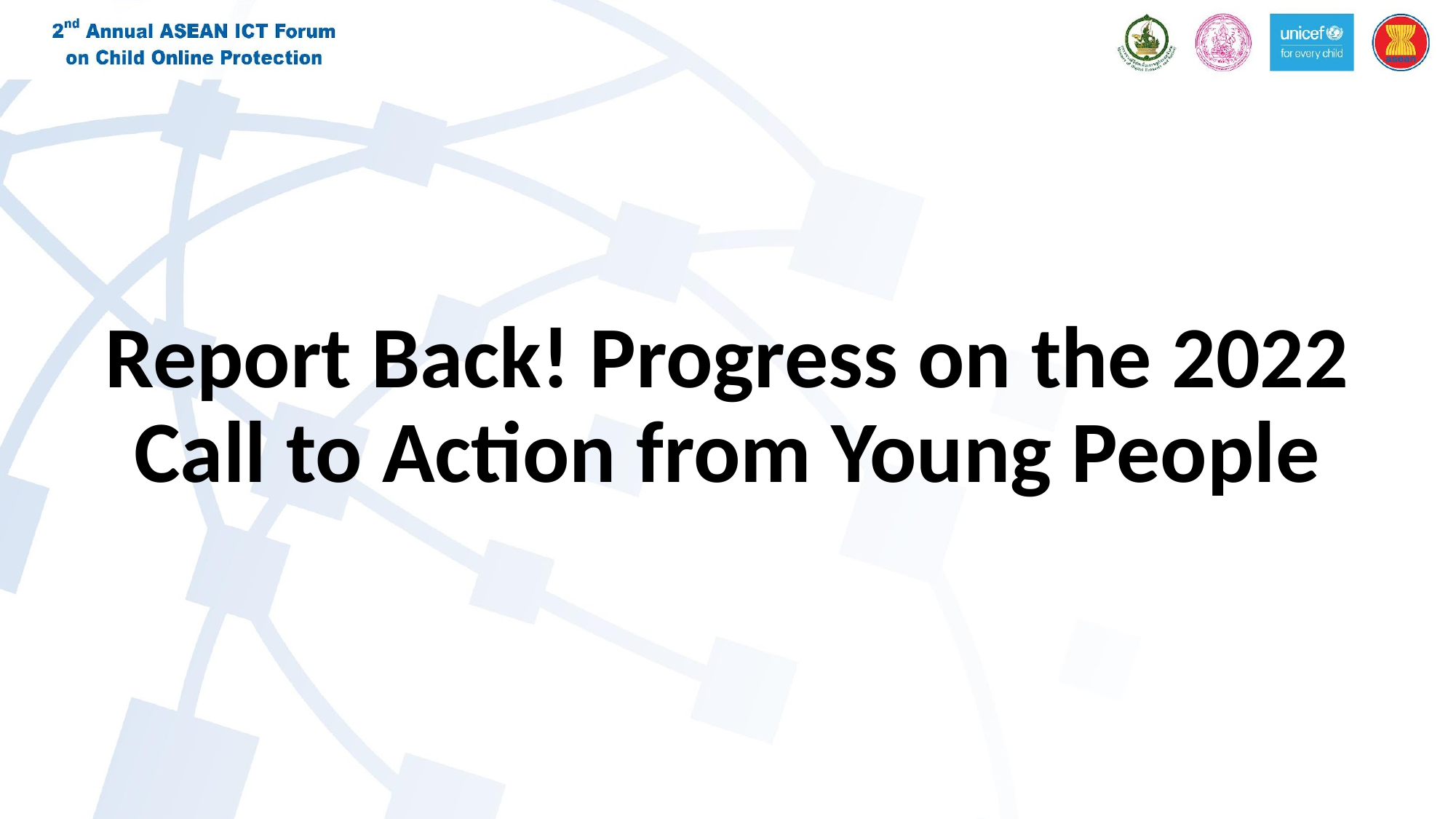

# Report Back! Progress on the 2022 Call to Action from Young People